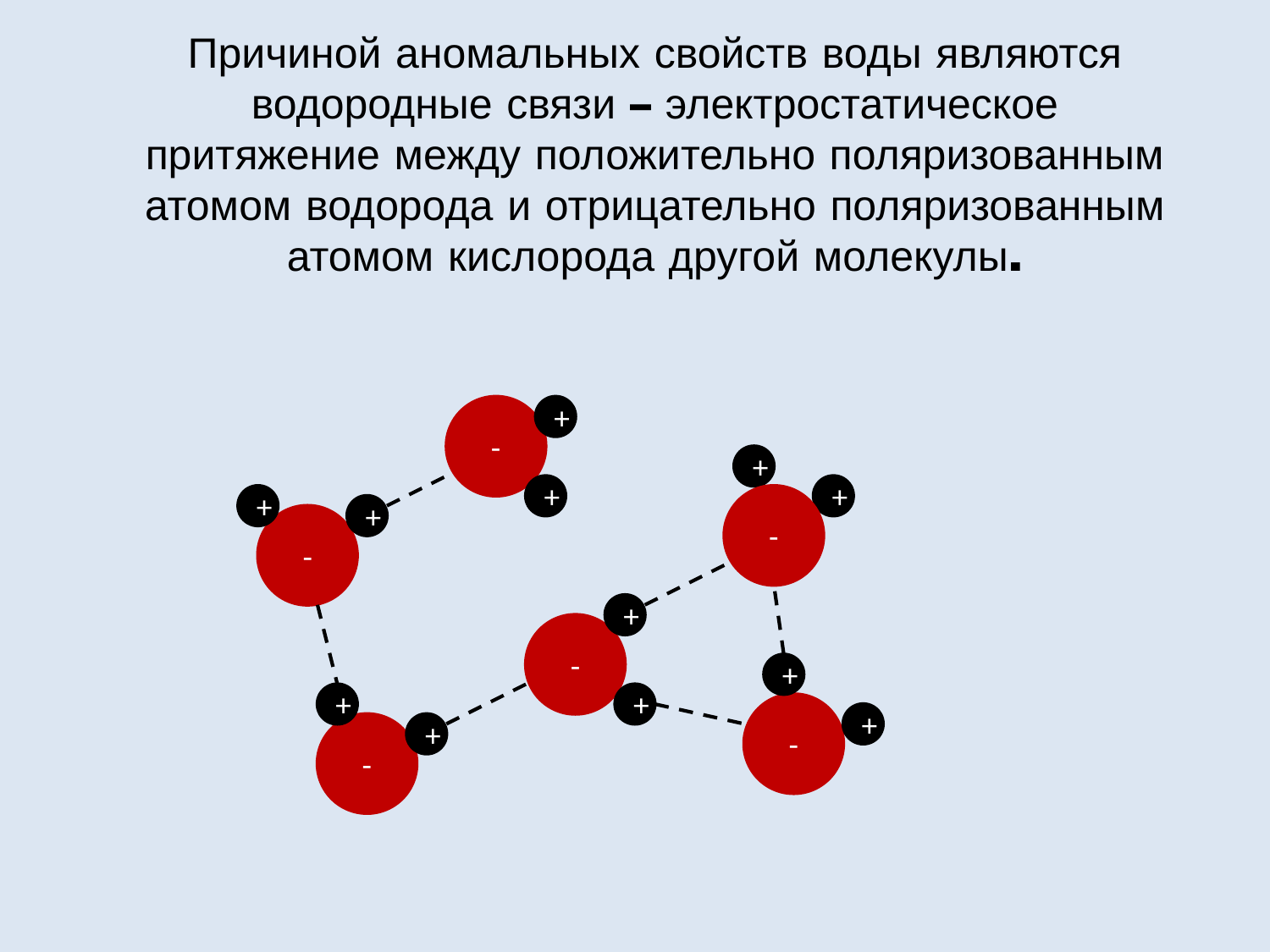

Причиной аномальных свойств воды являются водородные связи – электростатическое притяжение между положительно поляризованным атомом водорода и отрицательно поляризованным атомом кислорода другой молекулы.
-
+
+
+
+
+
-
+
-
+
-
+
+
+
-
+
-
+